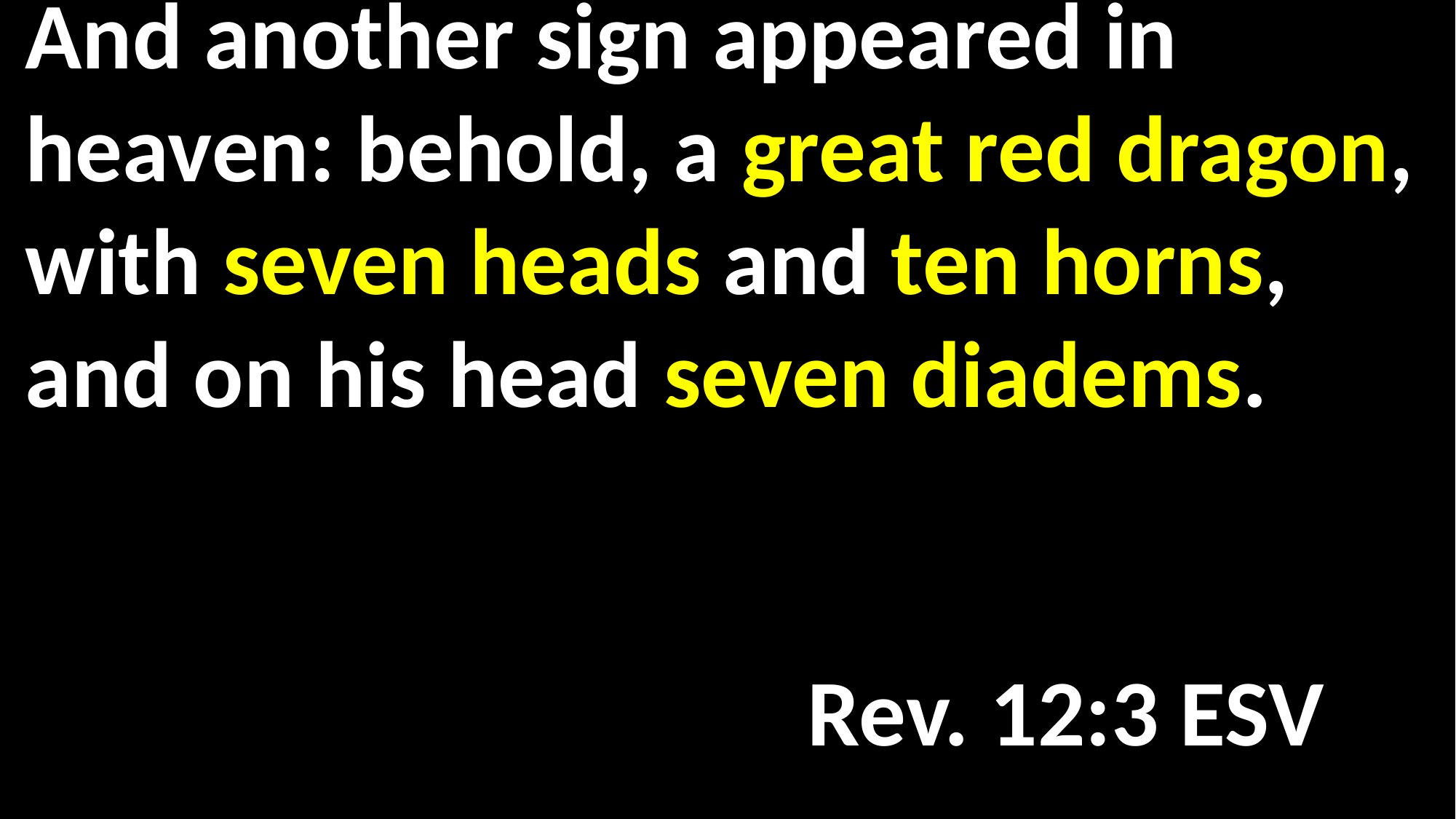

And another sign appeared in heaven: behold, a great red dragon, with seven heads and ten horns, and on his head seven diadems.												              															   					      Rev. 12:3 ESV